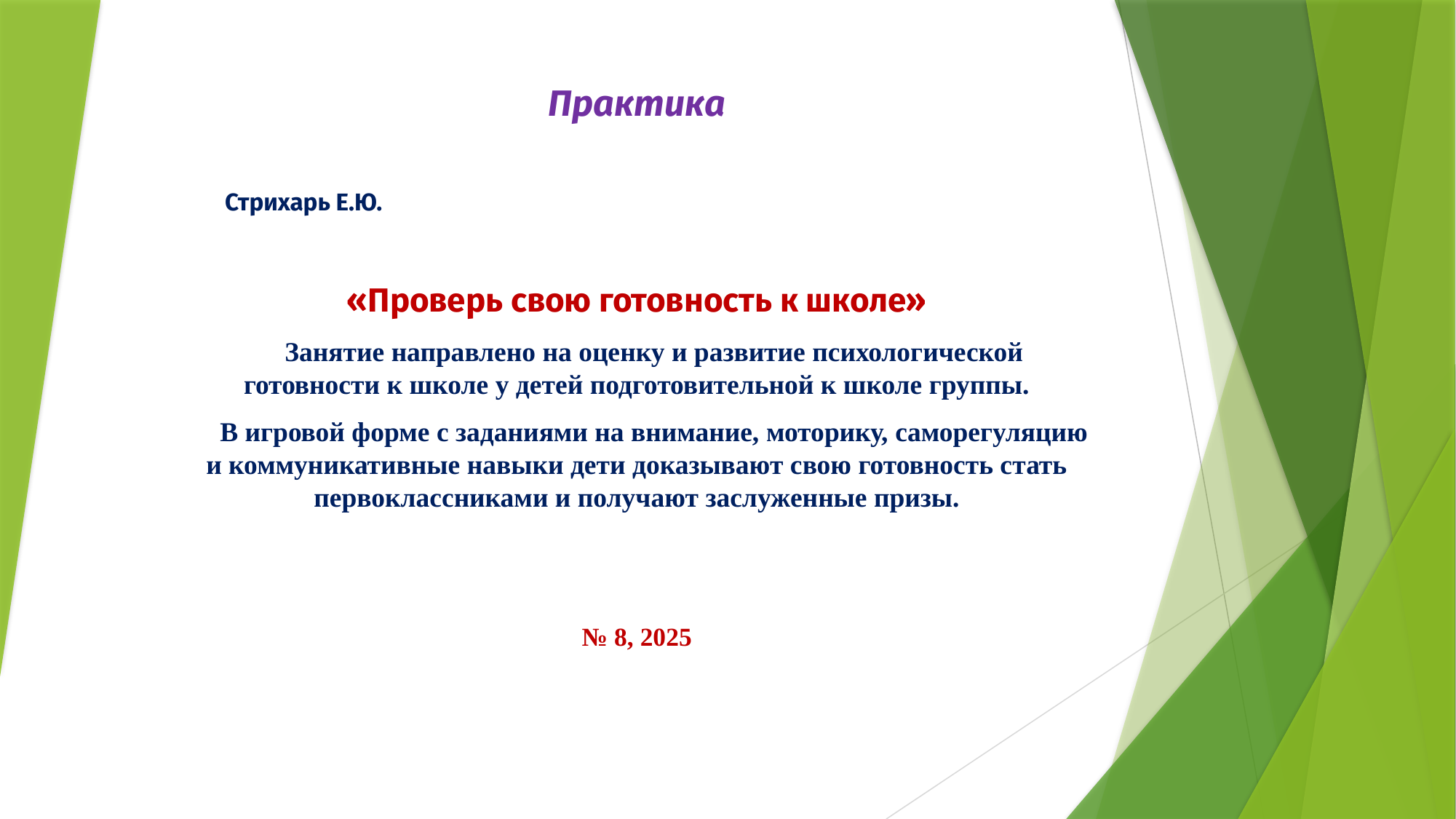

Практика

       Стрихарь Е.Ю.

«Проверь свою готовность к школе»
     Занятие направлено на оценку и развитие психологической готовности к школе у детей подготовительной к школе группы.
     В игровой форме с заданиями на внимание, моторику, саморегуляцию и коммуникативные навыки дети доказывают свою готовность стать первоклассниками и получают заслуженные призы.

№ 8, 2025